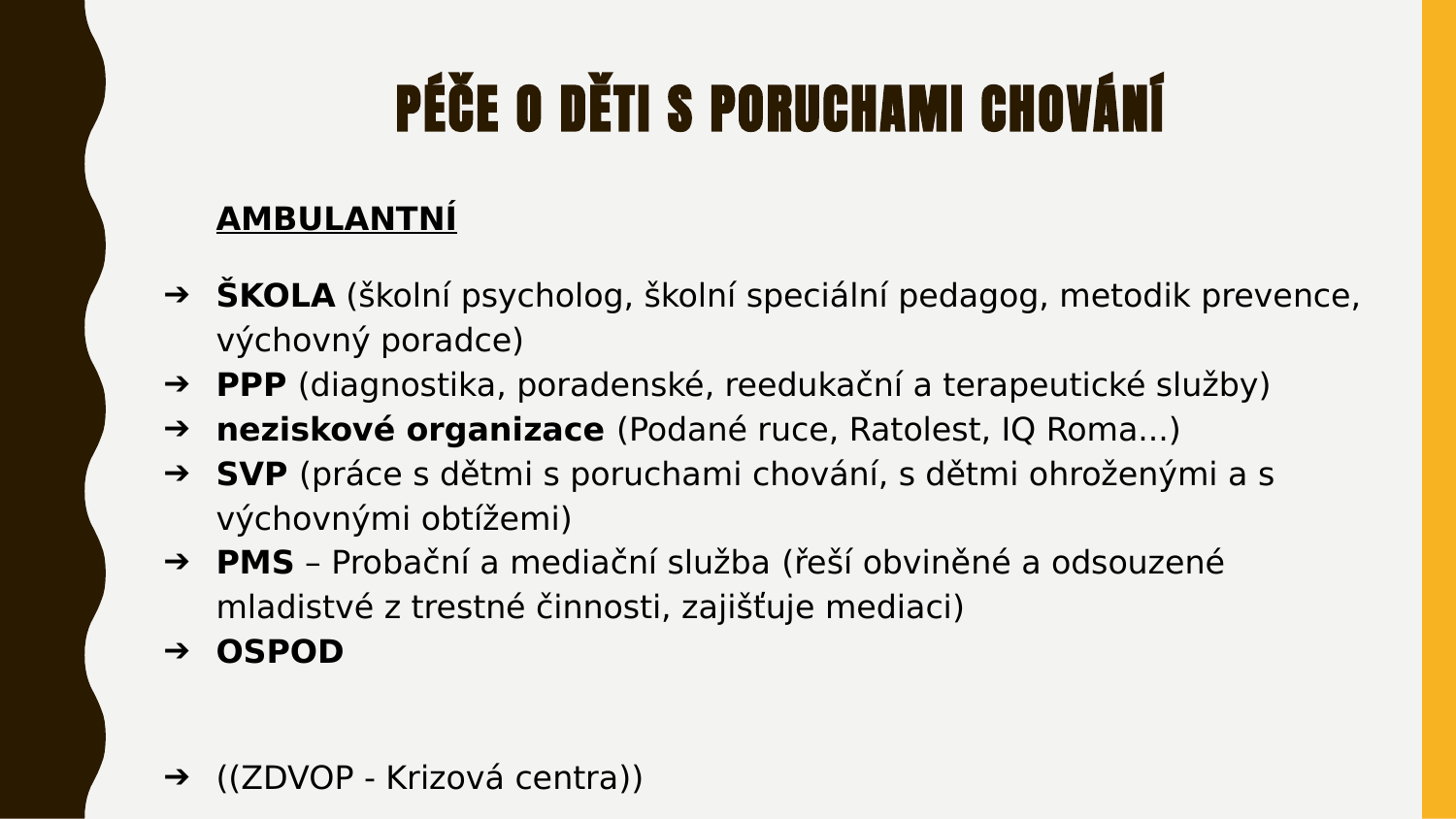

# Péče o děti s poruchami chování
AMBULANTNÍ
ŠKOLA (školní psycholog, školní speciální pedagog, metodik prevence, výchovný poradce)
PPP (diagnostika, poradenské, reedukační a terapeutické služby)
neziskové organizace (Podané ruce, Ratolest, IQ Roma...)
SVP (práce s dětmi s poruchami chování, s dětmi ohroženými a s výchovnými obtížemi)
PMS – Probační a mediační služba (řeší obviněné a odsouzené mladistvé z trestné činnosti, zajišťuje mediaci)
OSPOD

((ZDVOP - Krizová centra))